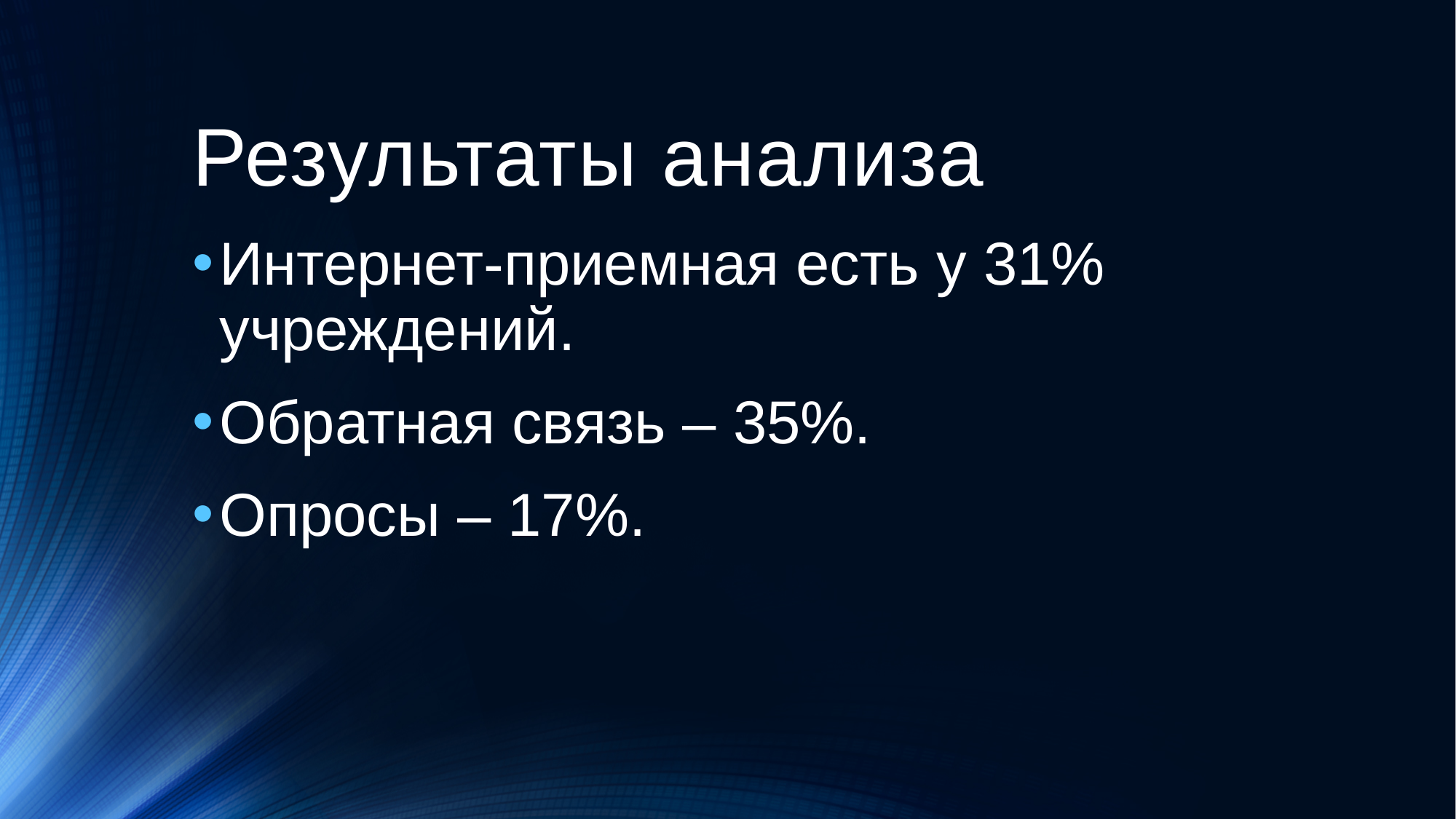

# Результаты анализа
Интернет-приемная есть у 31% учреждений.
Обратная связь – 35%.
Опросы – 17%.